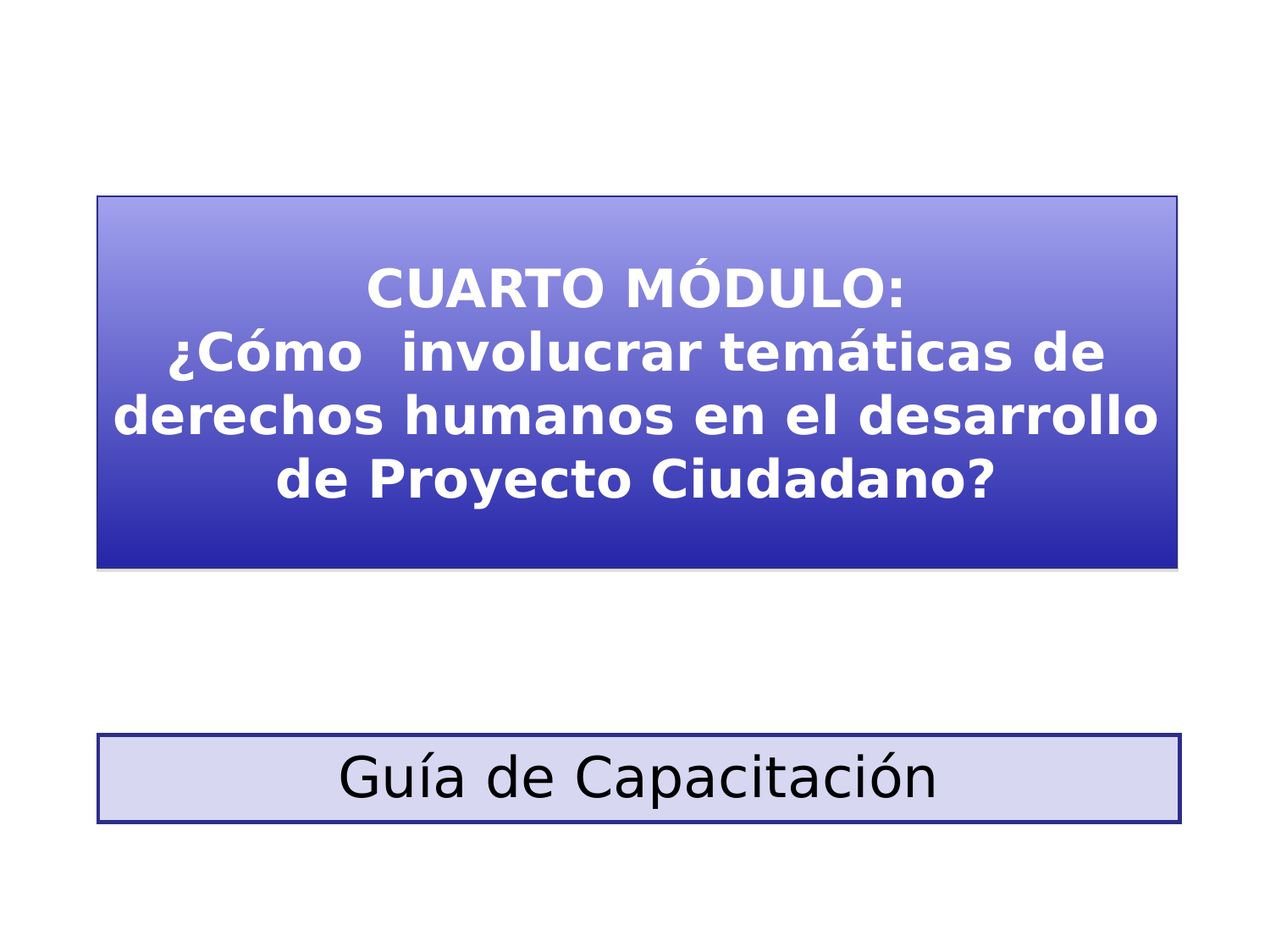

# CUARTO MÓDULO: ¿Cómo  involucrar temáticas de derechos humanos en el desarrollo de Proyecto Ciudadano?
Guía de Capacitación